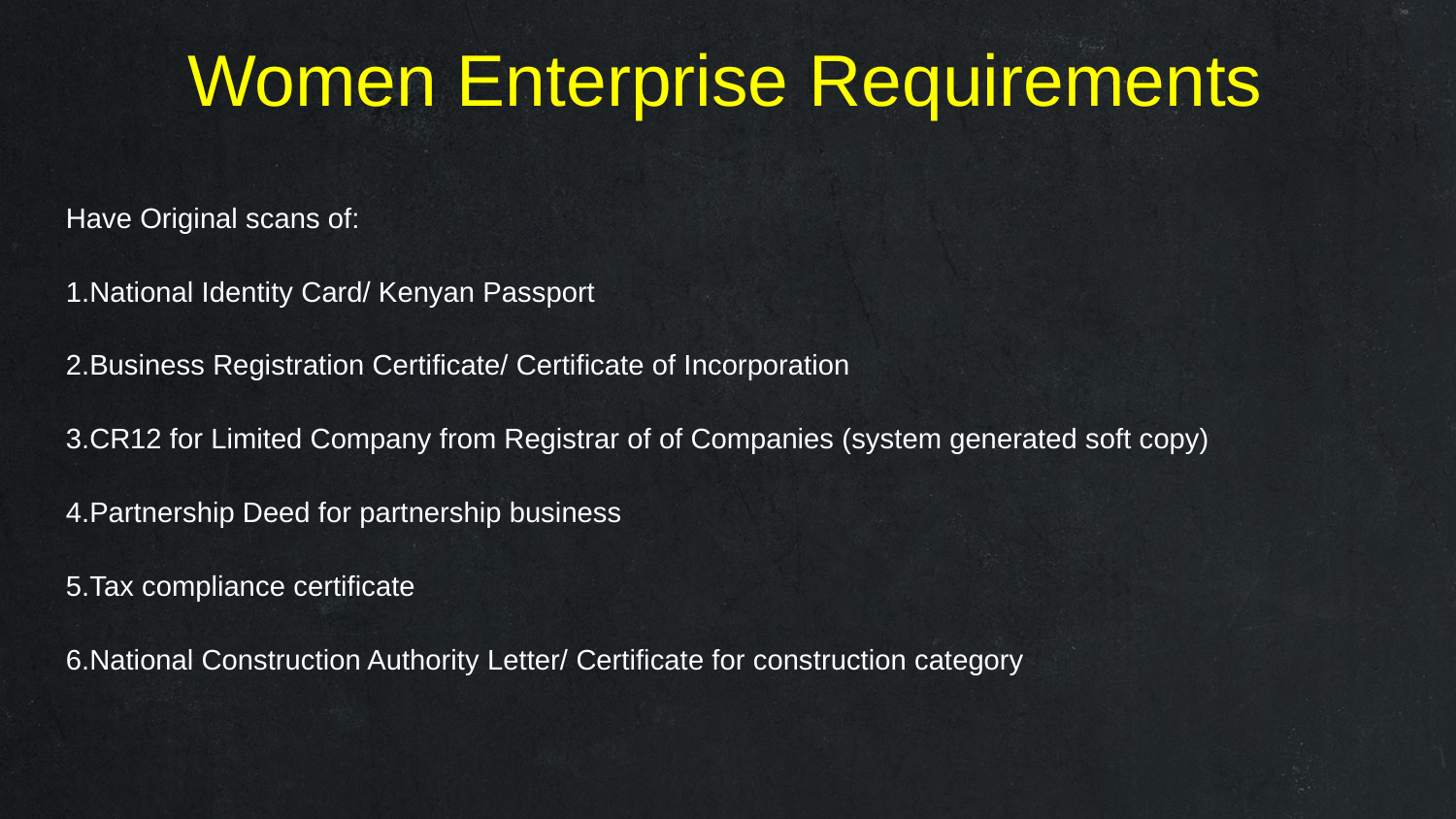

Women Enterprise Requirements
Have Original scans of:
National Identity Card/ Kenyan Passport
Business Registration Certificate/ Certificate of Incorporation
CR12 for Limited Company from Registrar of of Companies (system generated soft copy)
Partnership Deed for partnership business
Tax compliance certificate
National Construction Authority Letter/ Certificate for construction category